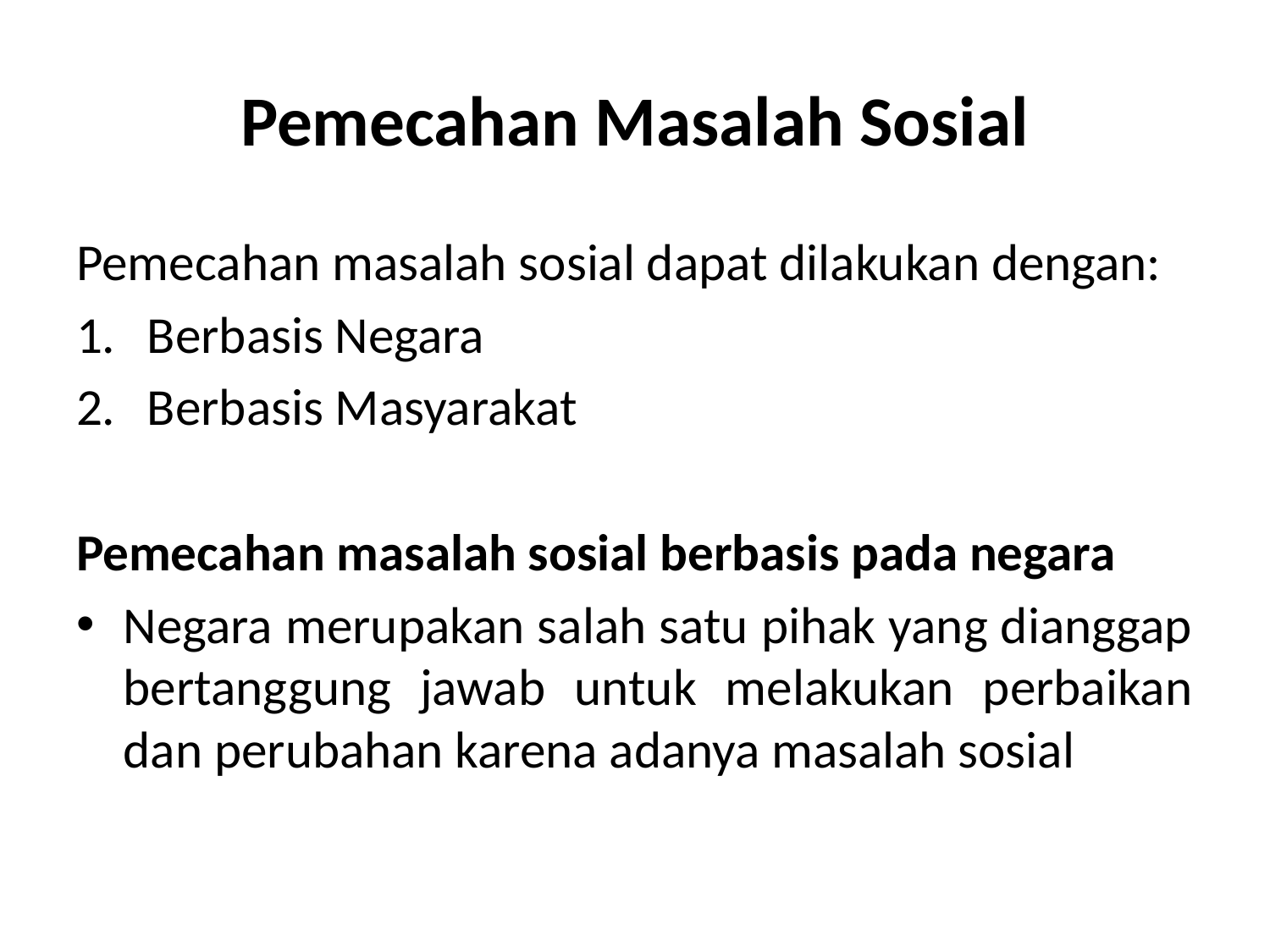

# Pemecahan Masalah Sosial
Pemecahan masalah sosial dapat dilakukan dengan:
Berbasis Negara
Berbasis Masyarakat

Pemecahan masalah sosial berbasis pada negara
Negara merupakan salah satu pihak yang dianggap bertanggung jawab untuk melakukan perbaikan dan perubahan karena adanya masalah sosial